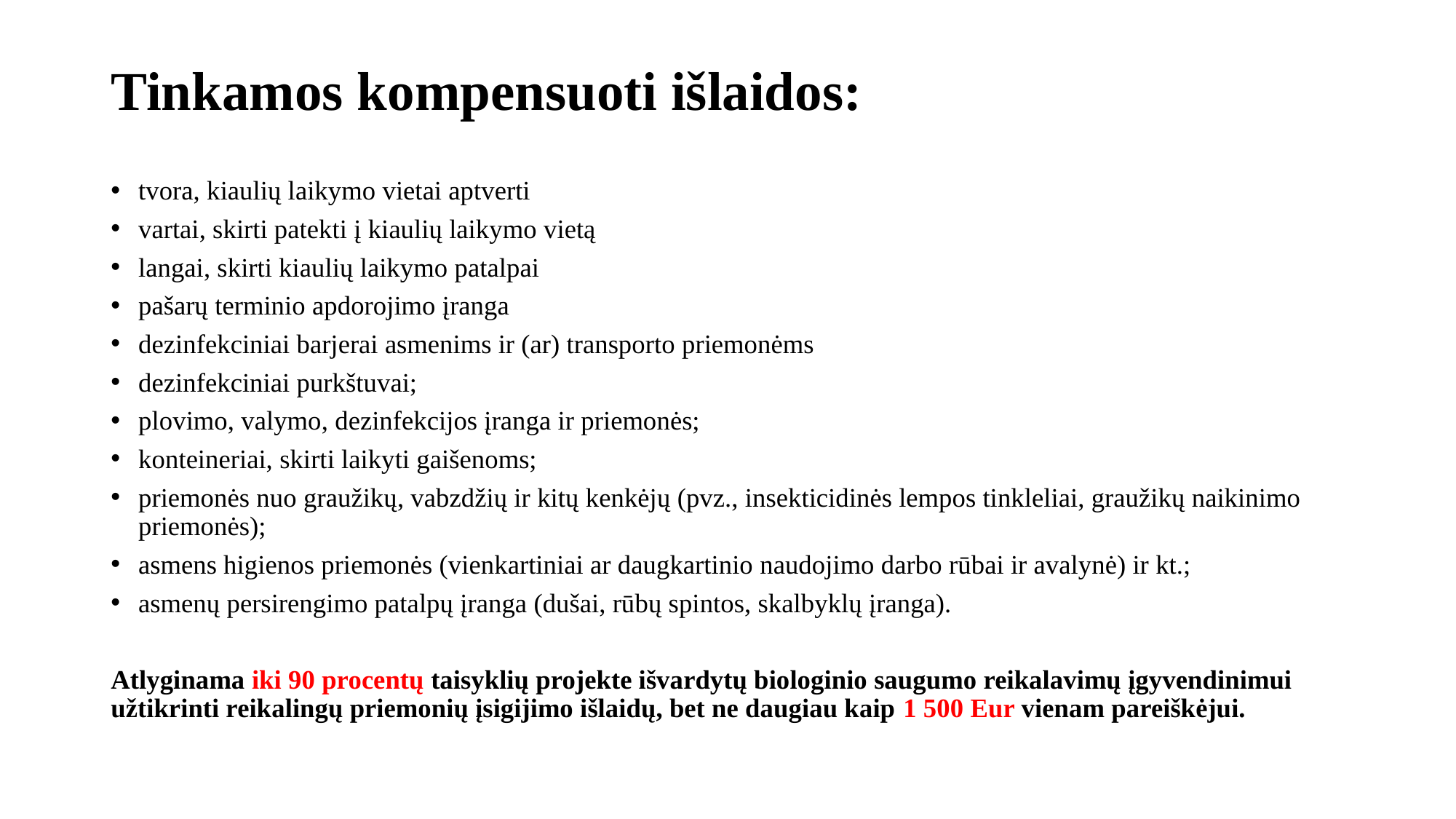

# Tinkamos kompensuoti išlaidos:
tvora, kiaulių laikymo vietai aptverti
vartai, skirti patekti į kiaulių laikymo vietą
langai, skirti kiaulių laikymo patalpai
pašarų terminio apdorojimo įranga
dezinfekciniai barjerai asmenims ir (ar) transporto priemonėms
dezinfekciniai purkštuvai;
plovimo, valymo, dezinfekcijos įranga ir priemonės;
konteineriai, skirti laikyti gaišenoms;
priemonės nuo graužikų, vabzdžių ir kitų kenkėjų (pvz., insekticidinės lempos tinkleliai, graužikų naikinimo priemonės);
asmens higienos priemonės (vienkartiniai ar daugkartinio naudojimo darbo rūbai ir avalynė) ir kt.;
asmenų persirengimo patalpų įranga (dušai, rūbų spintos, skalbyklų įranga).

Atlyginama iki 90 procentų taisyklių projekte išvardytų biologinio saugumo reikalavimų įgyvendinimui užtikrinti reikalingų priemonių įsigijimo išlaidų, bet ne daugiau kaip 1 500 Eur vienam pareiškėjui.